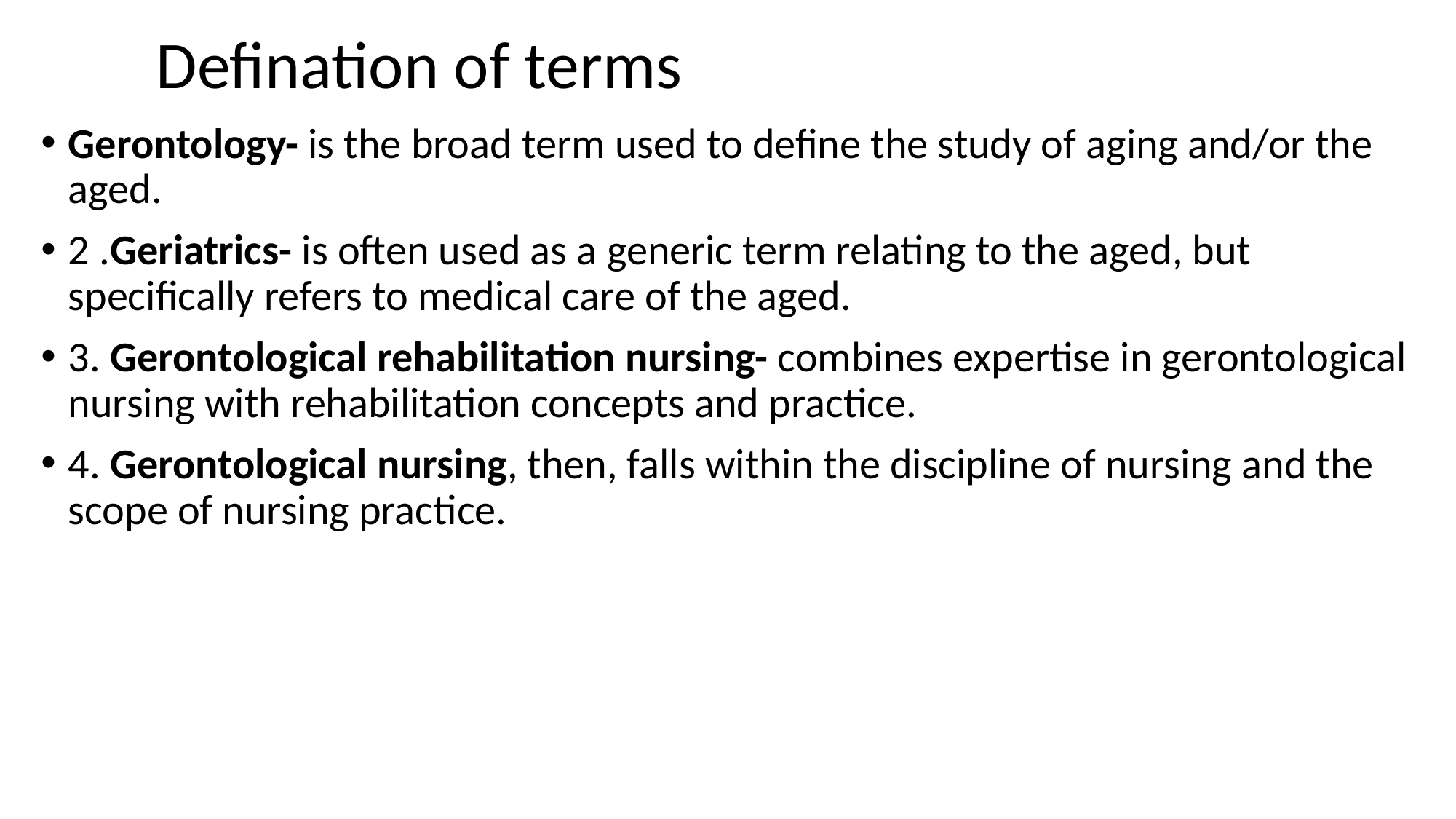

# Defination of terms
Gerontology- is the broad term used to define the study of aging and/or the aged.
2 .Geriatrics- is often used as a generic term relating to the aged, but specifically refers to medical care of the aged.
3. Gerontological rehabilitation nursing- combines expertise in gerontological nursing with rehabilitation concepts and practice.
4. Gerontological nursing, then, falls within the discipline of nursing and the scope of nursing practice.